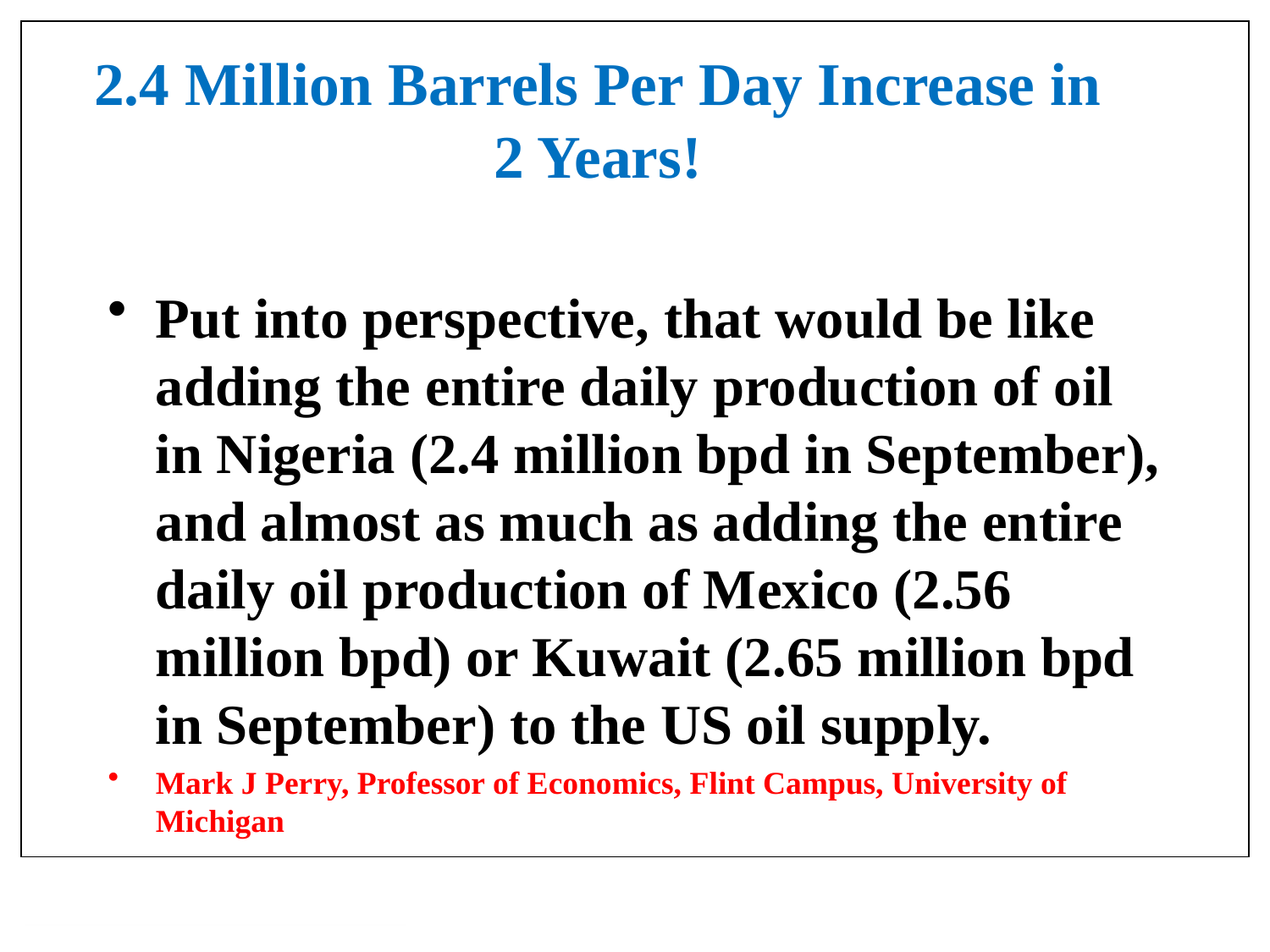

# 2.4 Million Barrels Per Day Increase in 2 Years!
Put into perspective, that would be like adding the entire daily production of oil in Nigeria (2.4 million bpd in September), and almost as much as adding the entire daily oil production of Mexico (2.56 million bpd) or Kuwait (2.65 million bpd in September) to the US oil supply.
Mark J Perry, Professor of Economics, Flint Campus, University of Michigan